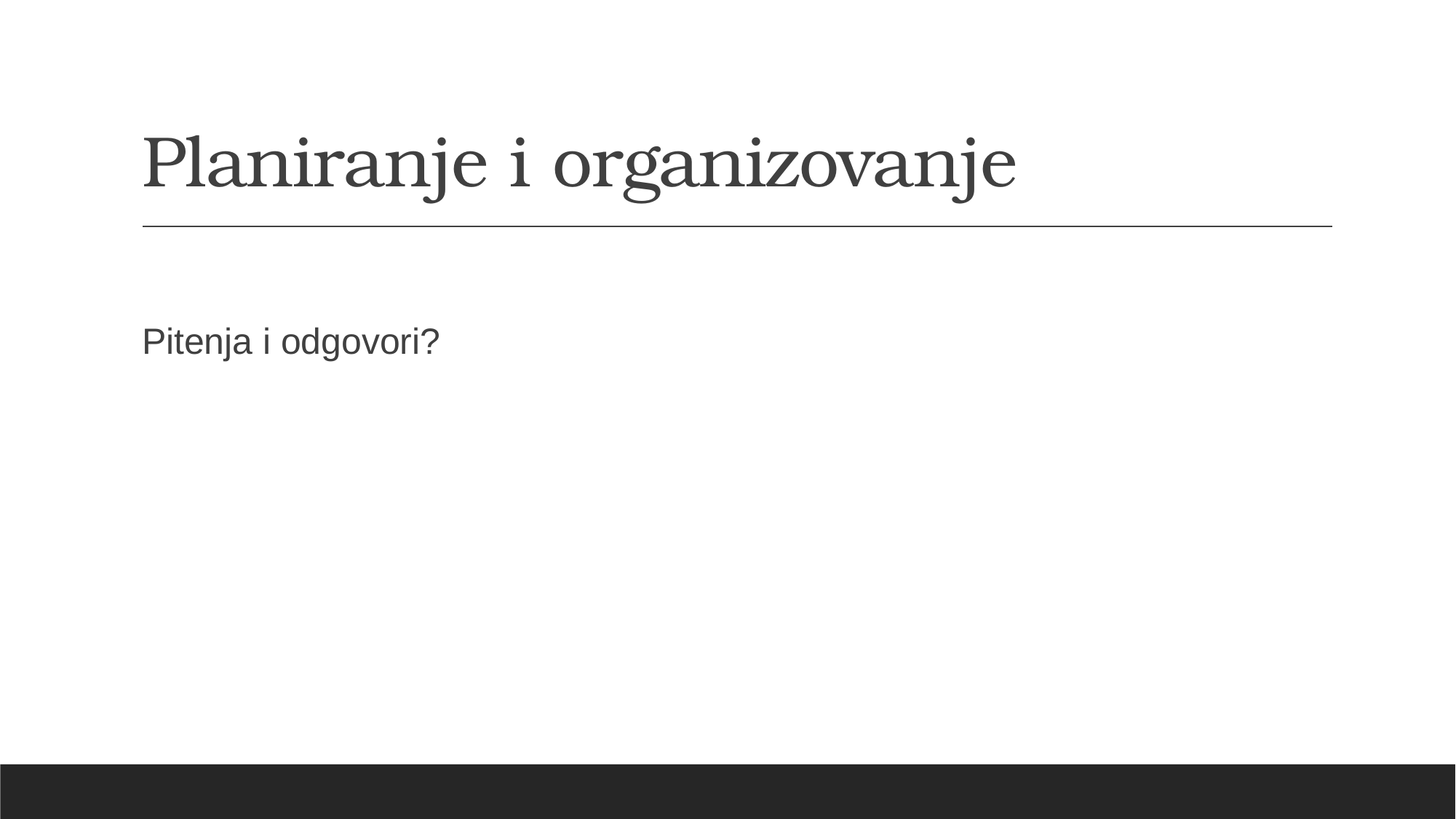

# Planiranje i organizovanje

Pitenja i odgovori?